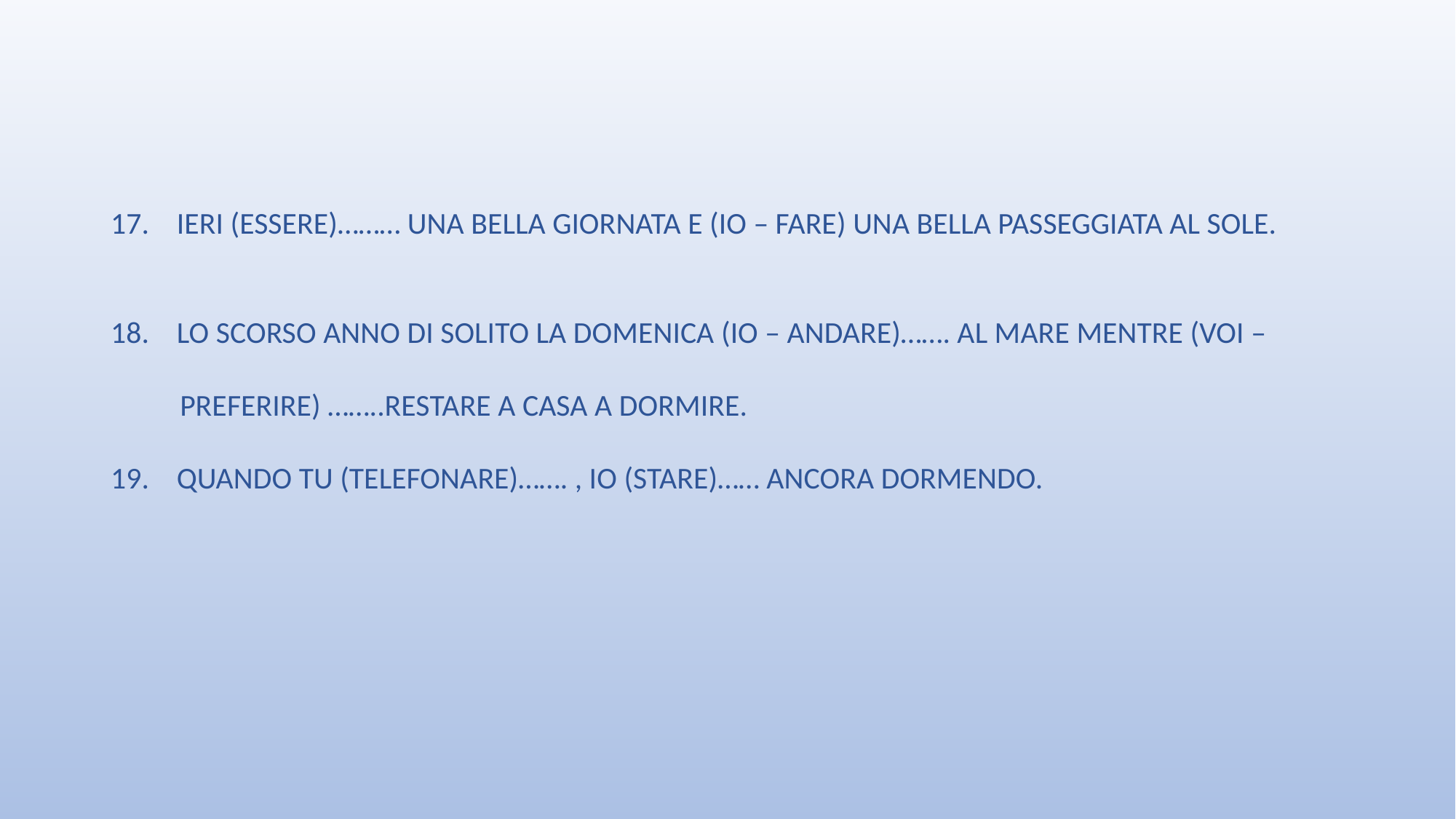

17.    IERI (ESSERE)……… UNA BELLA GIORNATA E (IO – FARE) UNA BELLA PASSEGGIATA AL SOLE.

18.    LO SCORSO ANNO DI SOLITO LA DOMENICA (IO – ANDARE)……. AL MARE MENTRE (VOI –
          PREFERIRE) ……..RESTARE A CASA A DORMIRE.

19.    QUANDO TU (TELEFONARE)……. , IO (STARE)…… ANCORA DORMENDO.